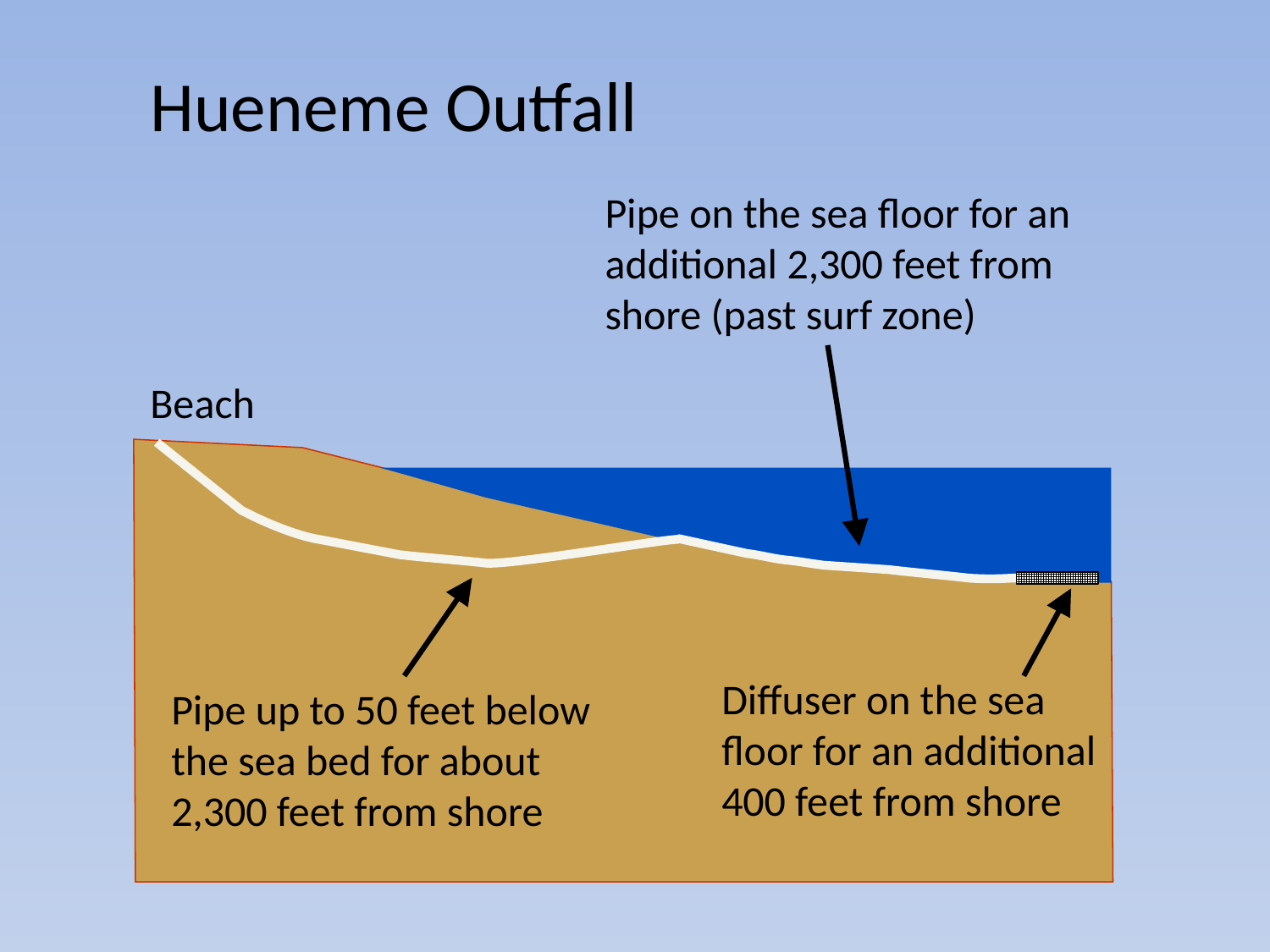

Hueneme Outfall

Pipe on the sea floor for an additional 2,300 feet from shore (past surf zone)

Beach

Diffuser on the sea floor for an additional 400 feet from shore
Pipe up to 50 feet below the sea bed for about 2,300 feet from shore